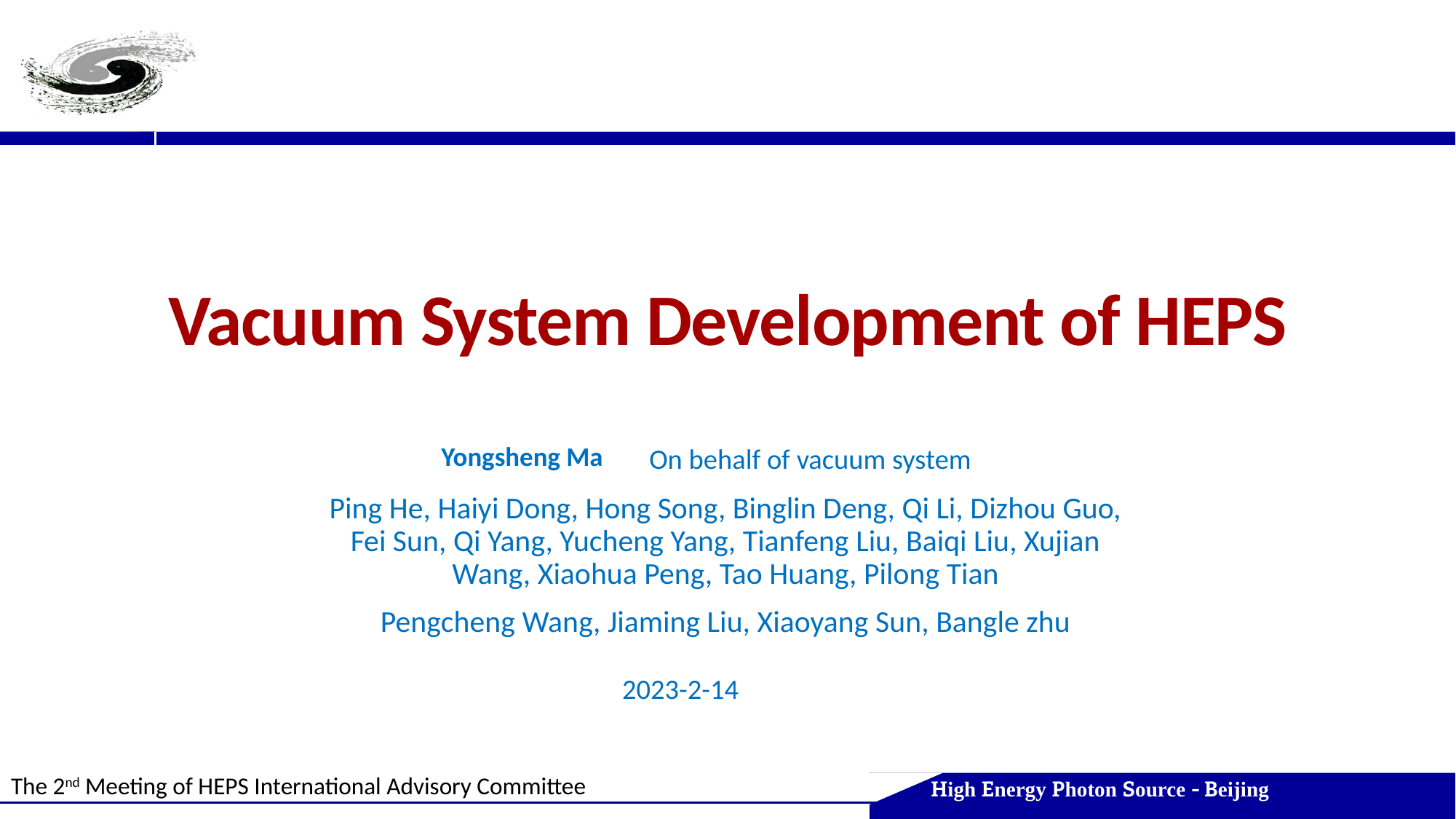

# Vacuum System Development of HEPS
On behalf of vacuum system
Yongsheng Ma
Ping He, Haiyi Dong, Hong Song, Binglin Deng, Qi Li, Dizhou Guo, Fei Sun, Qi Yang, Yucheng Yang, Tianfeng Liu, Baiqi Liu, Xujian Wang, Xiaohua Peng, Tao Huang, Pilong Tian
Pengcheng Wang, Jiaming Liu, Xiaoyang Sun, Bangle zhu
2023-2-14